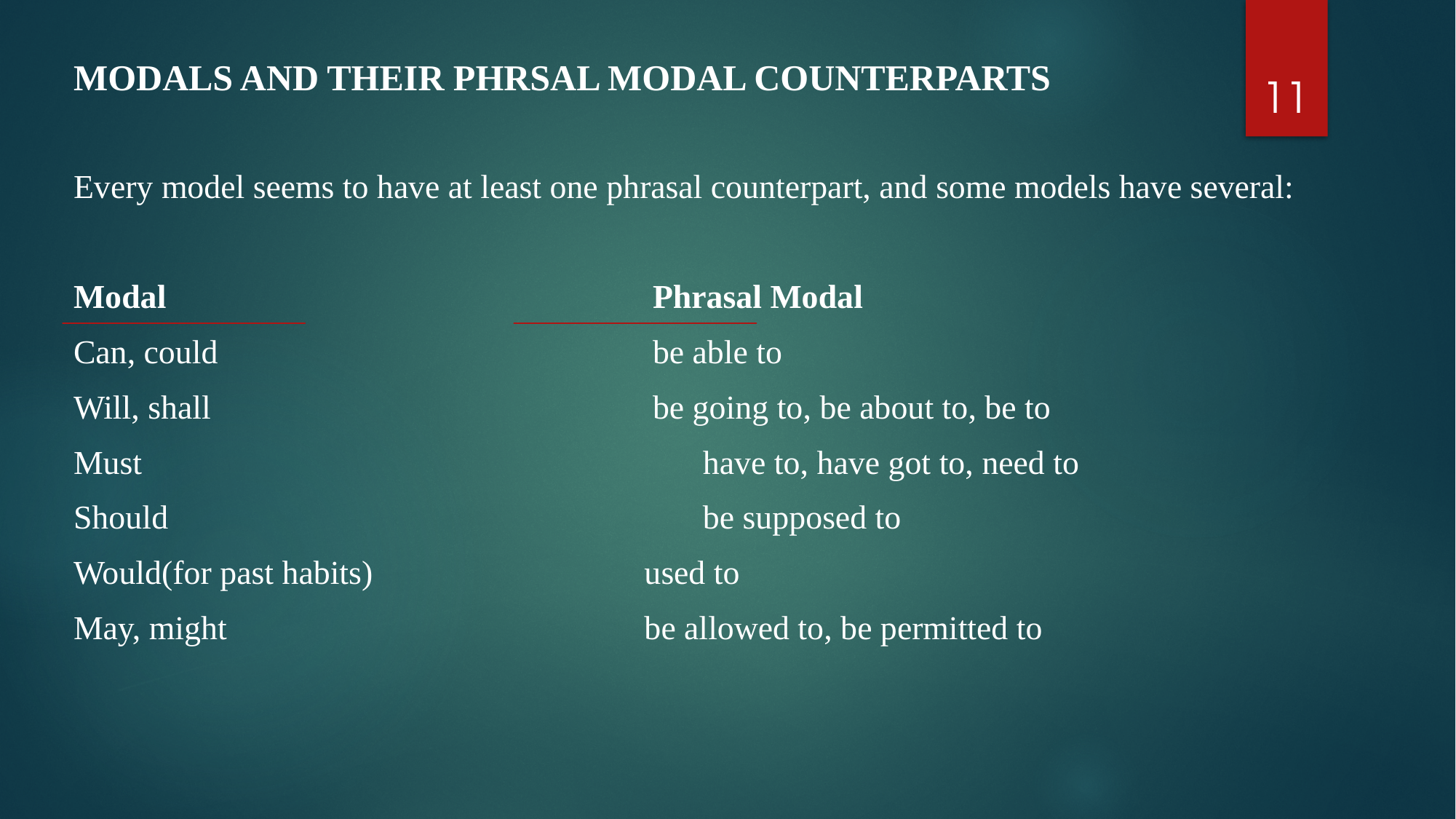

11
MODALS AND THEIR PHRSAL MODAL COUNTERPARTS

Every model seems to have at least one phrasal counterpart, and some models have several:

Modal                          			    Phrasal Modal
Can, could                   			    be able to
Will, shall                       		    be going to, be about to, be to
Must                       			          have to, have got to, need to
Should                     			          be supposed to
Would(for past habits) 			   used to
May, might                     		   be allowed to, be permitted to